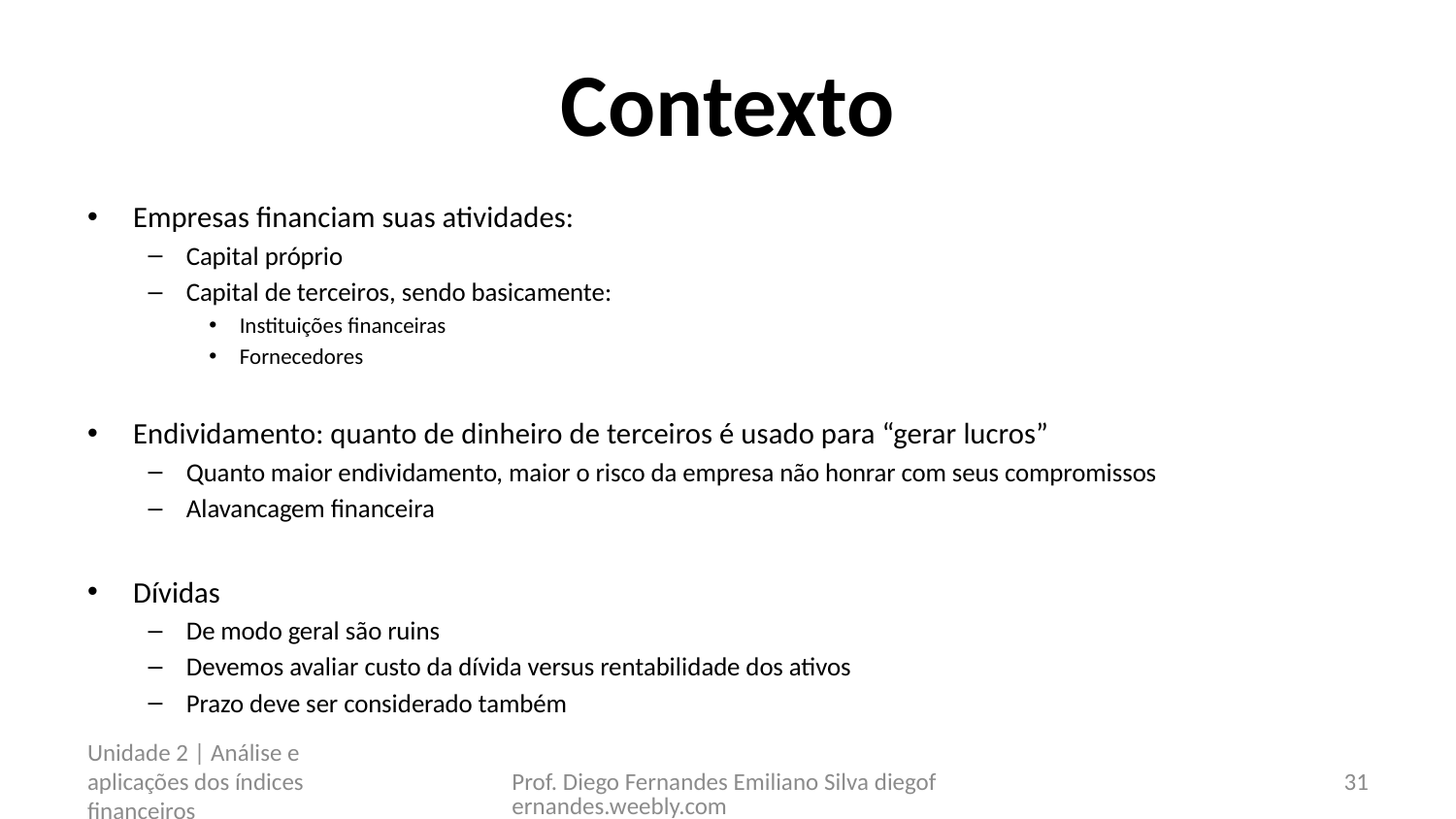

# Contexto
Empresas financiam suas atividades:
Capital próprio
Capital de terceiros, sendo basicamente:
Instituições financeiras
Fornecedores

Endividamento: quanto de dinheiro de terceiros é usado para “gerar lucros”
Quanto maior endividamento, maior o risco da empresa não honrar com seus compromissos
Alavancagem financeira

Dívidas
De modo geral são ruins
Devemos avaliar custo da dívida versus rentabilidade dos ativos
Prazo deve ser considerado também
Unidade 2 | Análise e aplicações dos índices financeiros
Prof. Diego Fernandes Emiliano Silva diegofernandes.weebly.com
31